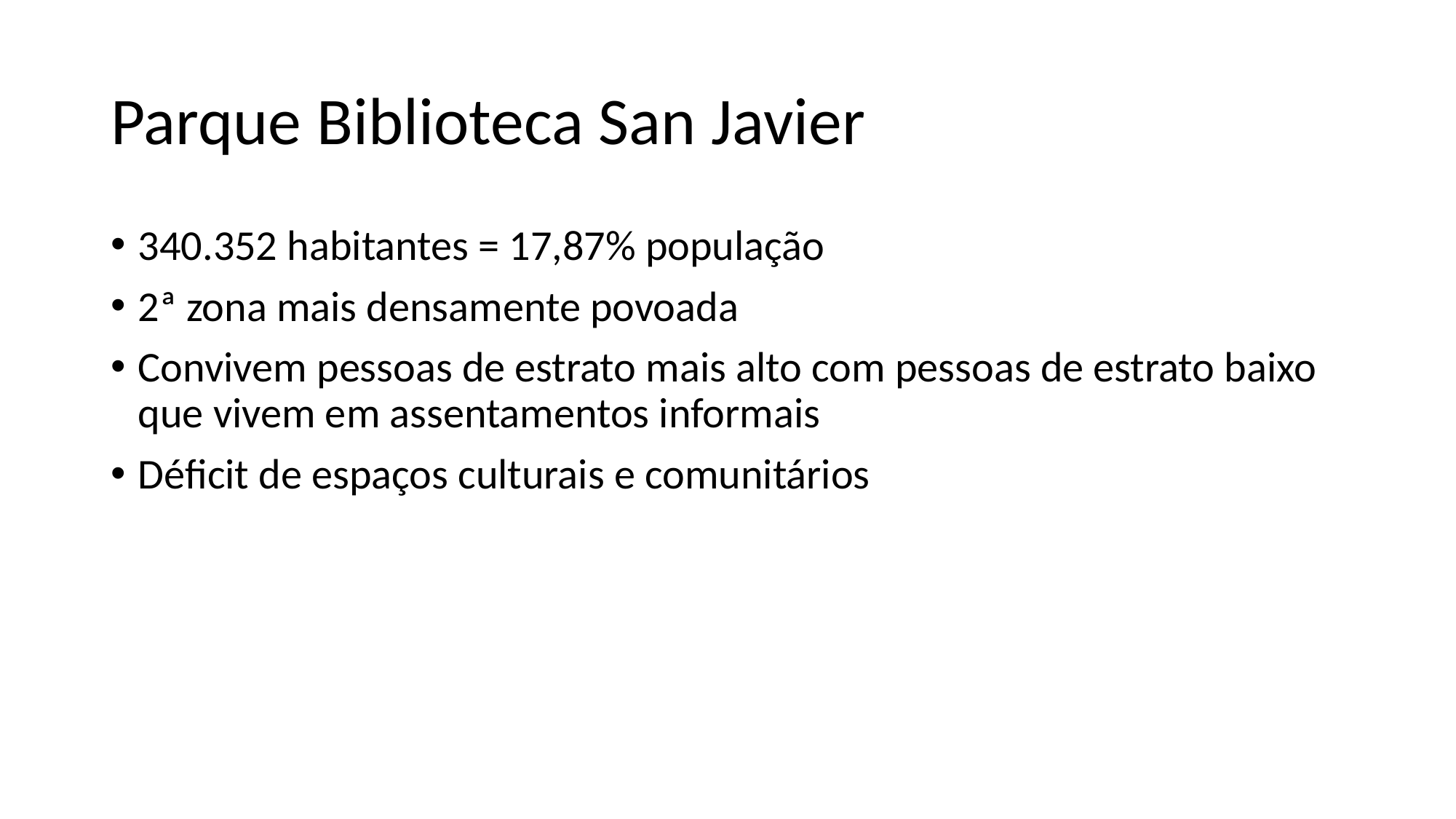

# Parque Biblioteca San Javier
340.352 habitantes = 17,87% população
2ª zona mais densamente povoada
Convivem pessoas de estrato mais alto com pessoas de estrato baixo que vivem em assentamentos informais
Déficit de espaços culturais e comunitários